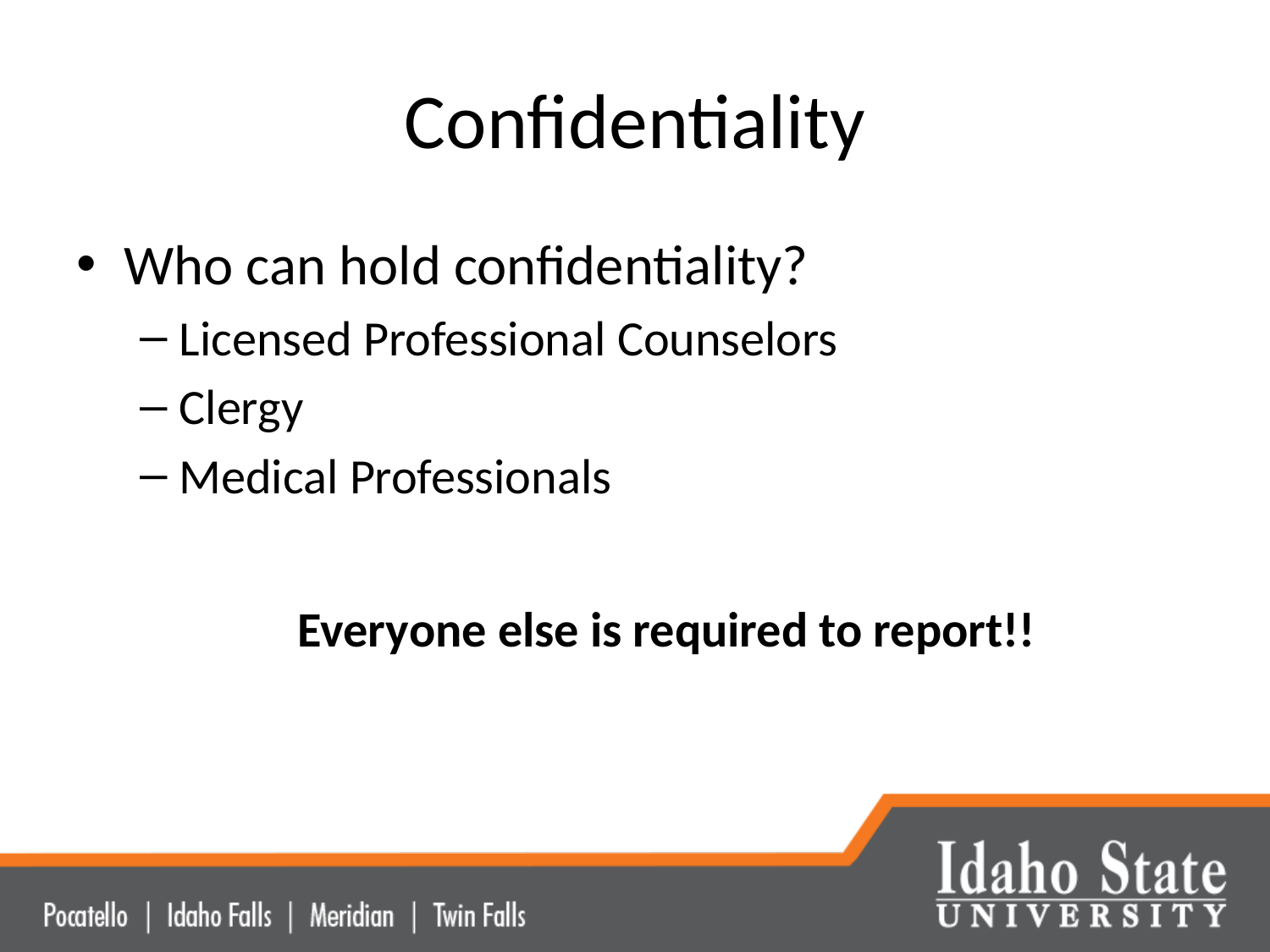

# Confidentiality
Who can hold confidentiality?
Licensed Professional Counselors
Clergy
Medical Professionals

Everyone else is required to report!!